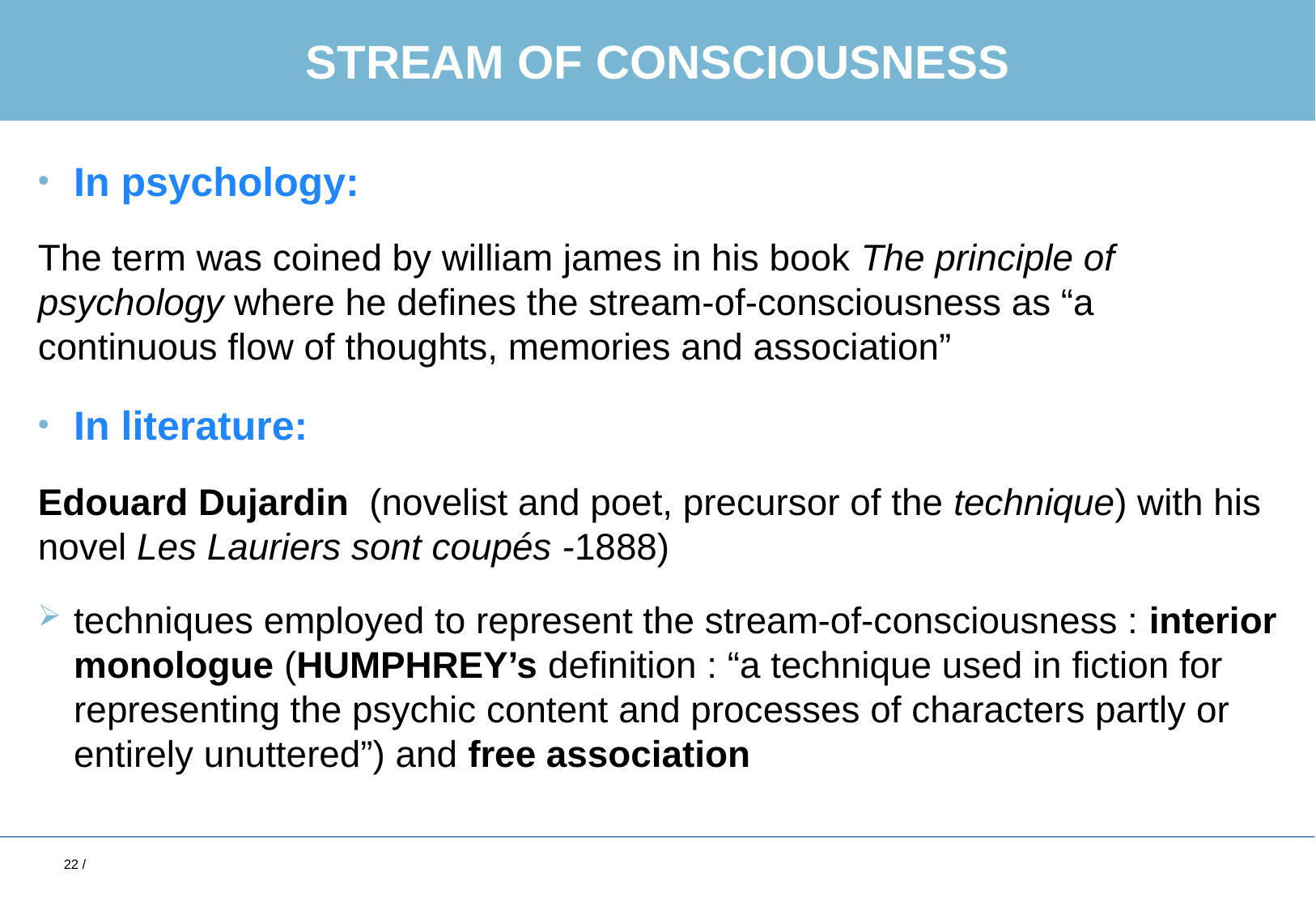

# Stream of consciousness
In psychology:
The term was coined by william james in his book The principle of psychology where he defines the stream-of-consciousness as “a continuous flow of thoughts, memories and association”
In literature:
Edouard Dujardin  (novelist and poet, precursor of the technique) with his novel Les Lauriers sont coupés -1888)
techniques employed to represent the stream-of-consciousness : interior monologue (HUMPHREY’s definition : “a technique used in fiction for representing the psychic content and processes of characters partly or entirely unuttered”) and free association